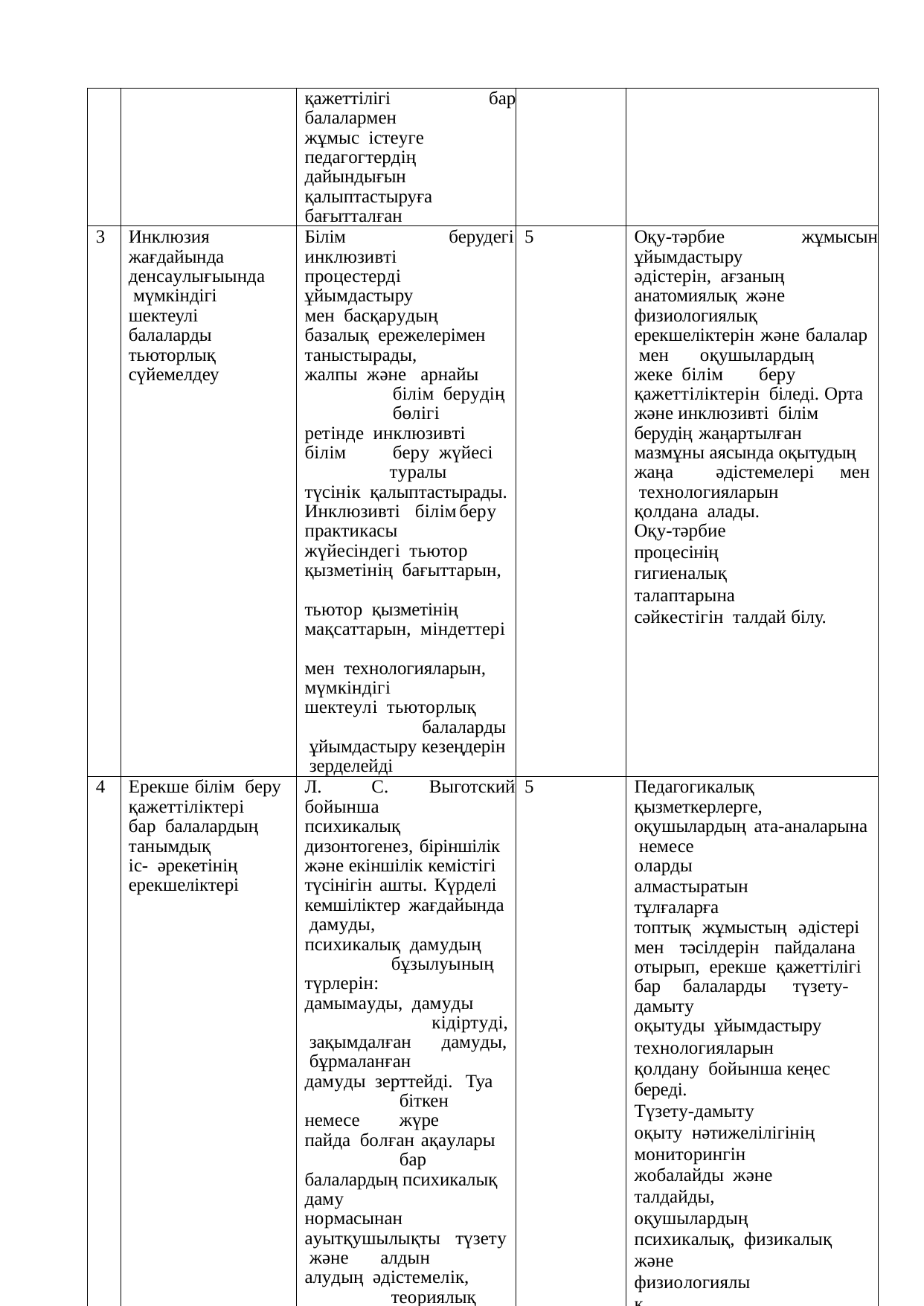

|  |  | қажеттілігі бар балалармен жұмыс істеуге педагогтердің дайындығын қалыптастыруға бағытталған |  |  |
| --- | --- | --- | --- | --- |
| 3 | Инклюзия жағдайында денсаулығыында мүмкіндігі шектеулі балаларды тьюторлық сүйемелдеу | Білім берудегі инклюзивті процестерді ұйымдастыру мен басқарудың базалық ережелерімен таныстырады, жалпы және арнайы білім берудің бөлігі ретінде инклюзивті білім беру жүйесі туралы түсінік қалыптастырады. Инклюзивті білім беру практикасы жүйесіндегі тьютор қызметінің бағыттарын, тьютор қызметінің мақсаттарын, міндеттері мен технологияларын, мүмкіндігі шектеулі тьюторлық балаларды ұйымдастыру кезеңдерін зерделейді | 5 | Оқу-тәрбие жұмысын ұйымдастыру әдістерін, ағзаның анатомиялық және физиологиялық ерекшеліктерін және балалар мен оқушылардың жеке білім беру қажеттіліктерін біледі. Орта және инклюзивті білім берудің жаңартылған мазмұны аясында оқытудың жаңа әдістемелері мен технологияларын қолдана алады. Оқу-тәрбие процесінің гигиеналық талаптарына сәйкестігін талдай білу. |
| 4 | Ерекше білім беру қажеттіліктері бар балалардың танымдық іс- әрекетінің ерекшеліктері | Л. С. Выготский бойынша психикалық дизонтогенез, біріншілік және екіншілік кемістігі түсінігін ашты. Күрделі кемшіліктер жағдайында дамуды, психикалық дамудың бұзылуының түрлерін: дамымауды, дамуды кідіртуді, зақымдалған дамуды, бұрмаланған дамуды зерттейді. Туа біткен немесе жүре пайда болған ақаулары бар балалардың психикалық даму нормасынан ауытқушылықты түзету және алдын алудың әдістемелік, теориялық және қолданбалы аспектілерін қарастырады. | 5 | Педагогикалық қызметкерлерге, оқушылардың ата-аналарына немесе оларды алмастыратын тұлғаларға топтық жұмыстың әдістері мен тәсілдерін пайдалана отырып, ерекше қажеттілігі бар балаларды түзету- дамыту оқытуды ұйымдастыру технологияларын қолдану бойынша кеңес береді. Түзету-дамыту оқыту нәтижелілігінің мониторингін жобалайды және талдайды, оқушылардың психикалық, физикалық және физиологиялық бұзылыстарын диагностикалайды, олардың құрылымы мен айқындылық дәрежесін анықтайды. |
| 5 | Қарым-қатынас психологиясы | «Қарым-қатынас психологиясы» курсы | 5 | Ерекше қажеттілігі бар баланың жеке тұлғасын |